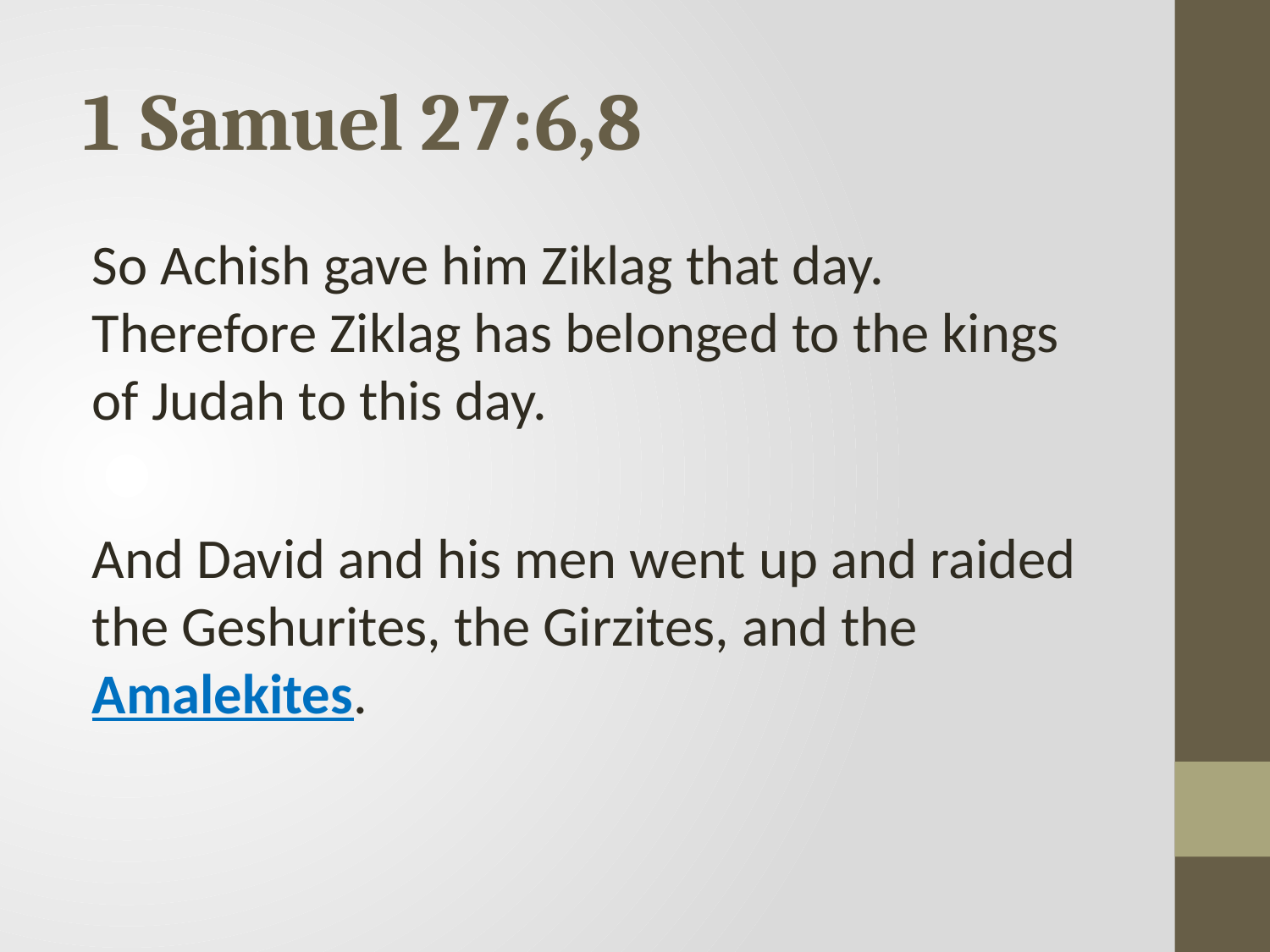

# 1 Samuel 27:6,8
So Achish gave him Ziklag that day. Therefore Ziklag has belonged to the kings of Judah to this day.

And David and his men went up and raided the Geshurites, the Girzites, and the Amalekites.